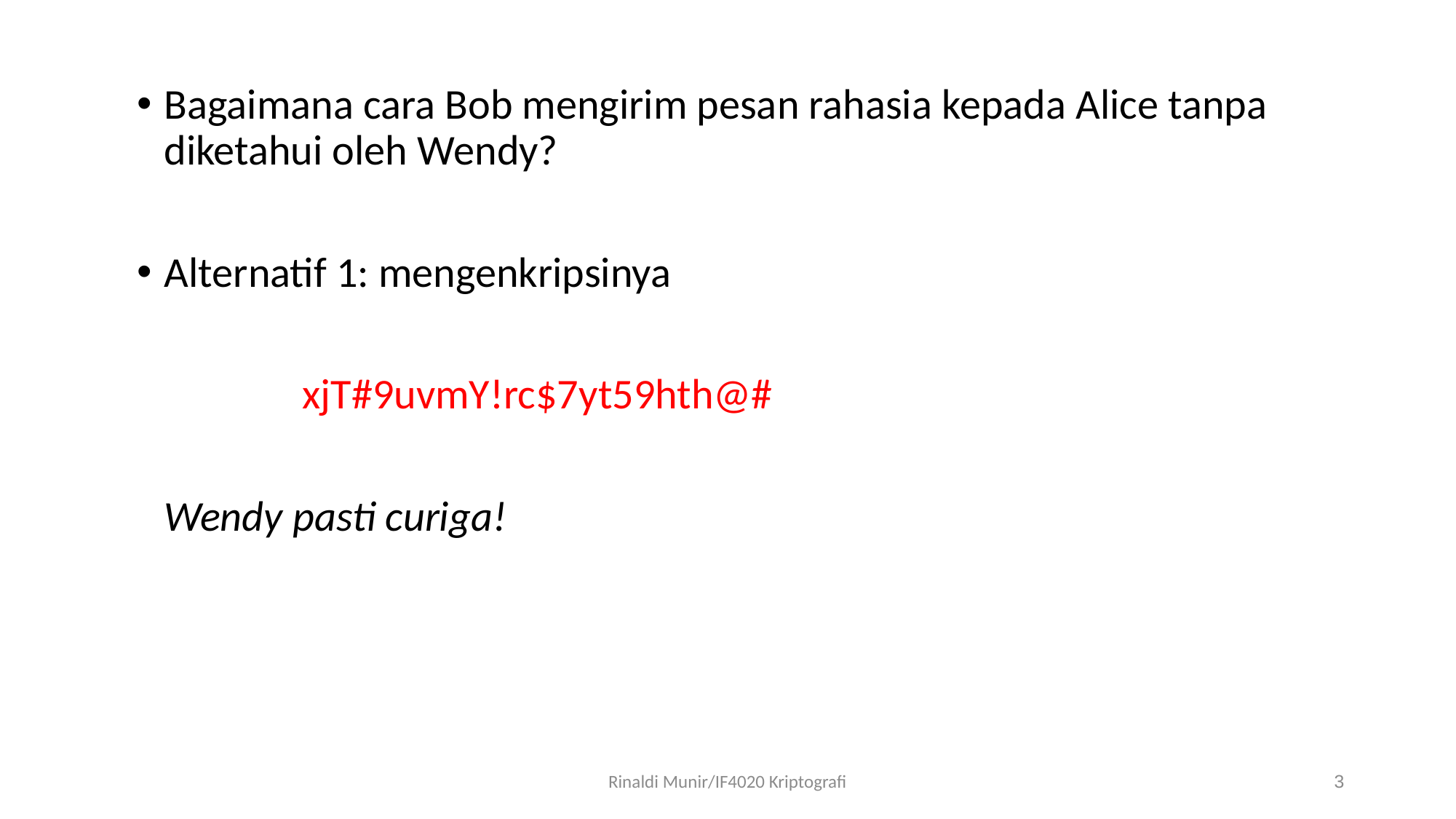

Bagaimana cara Bob mengirim pesan rahasia kepada Alice tanpa diketahui oleh Wendy?

Alternatif 1: mengenkripsinya

		   xjT#9uvmY!rc$7yt59hth@#

	Wendy pasti curiga!
Rinaldi Munir/IF4020 Kriptografi
3